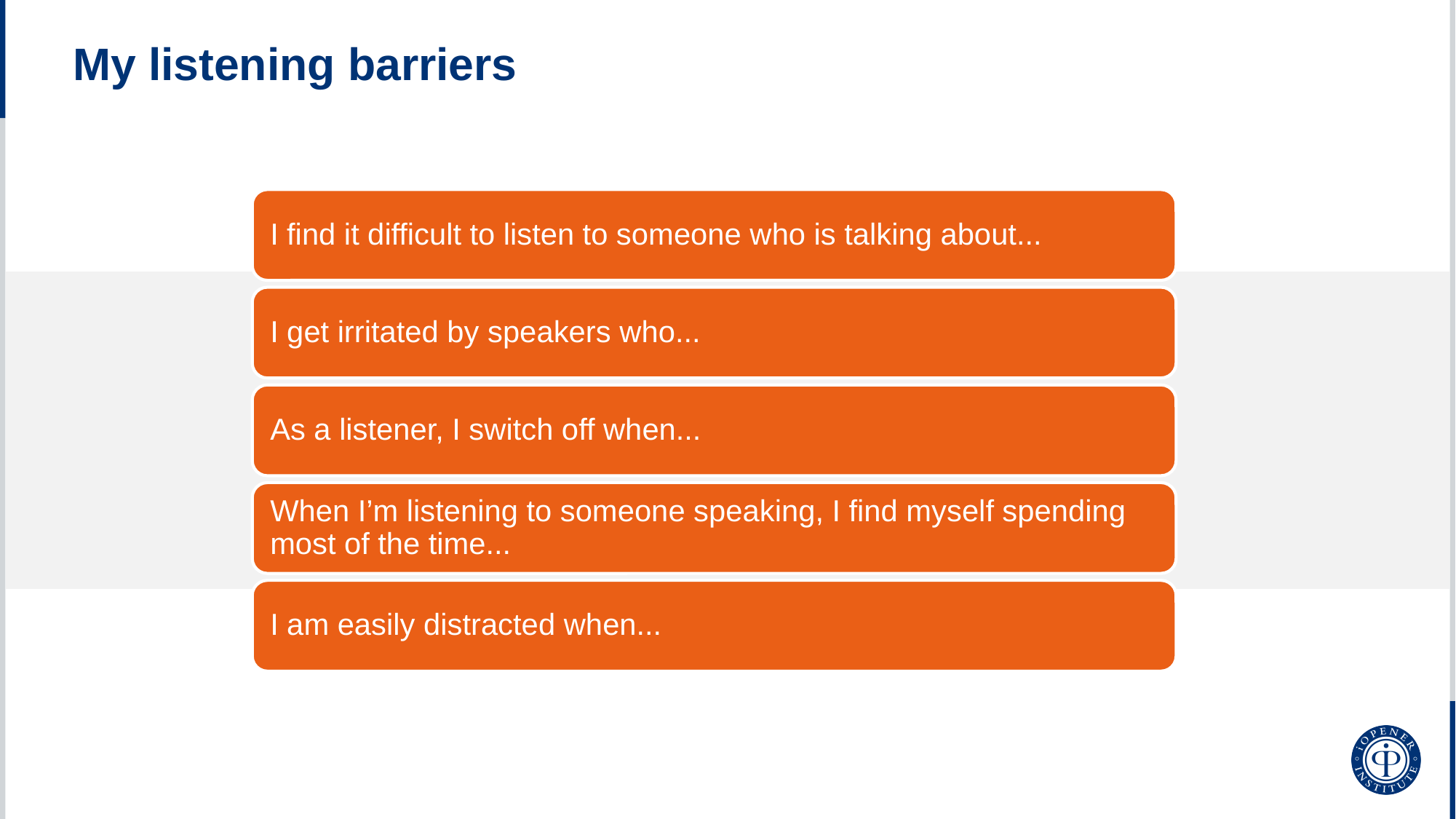

# My listening barriers
I find it difficult to listen to someone who is talking about...
I get irritated by speakers who...
As a listener, I switch off when...
When I’m listening to someone speaking, I find myself spending most of the time...
I am easily distracted when...